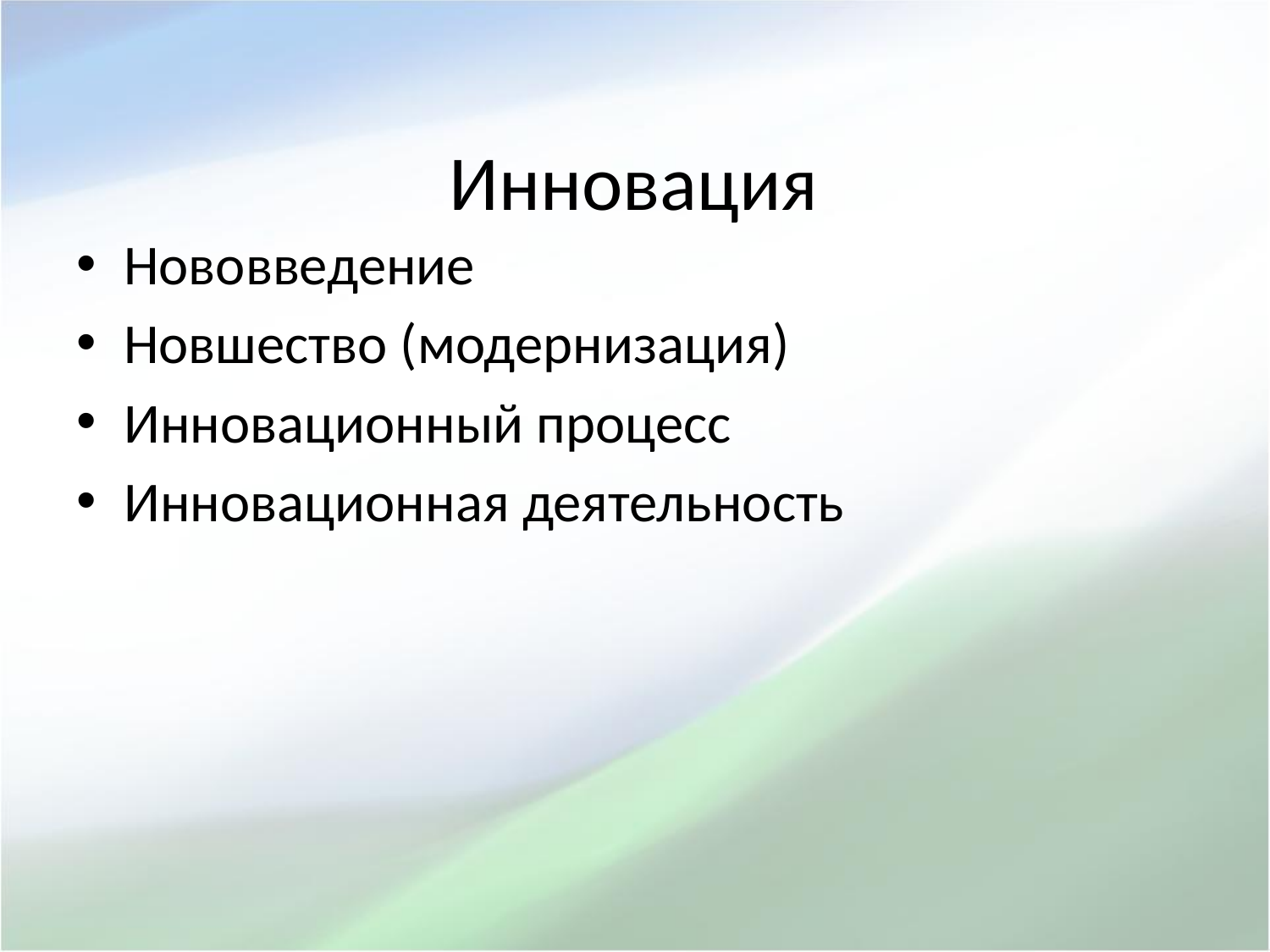

# Инновация
Нововведение
Новшество (модернизация)
Инновационный процесс
Инновационная деятельность